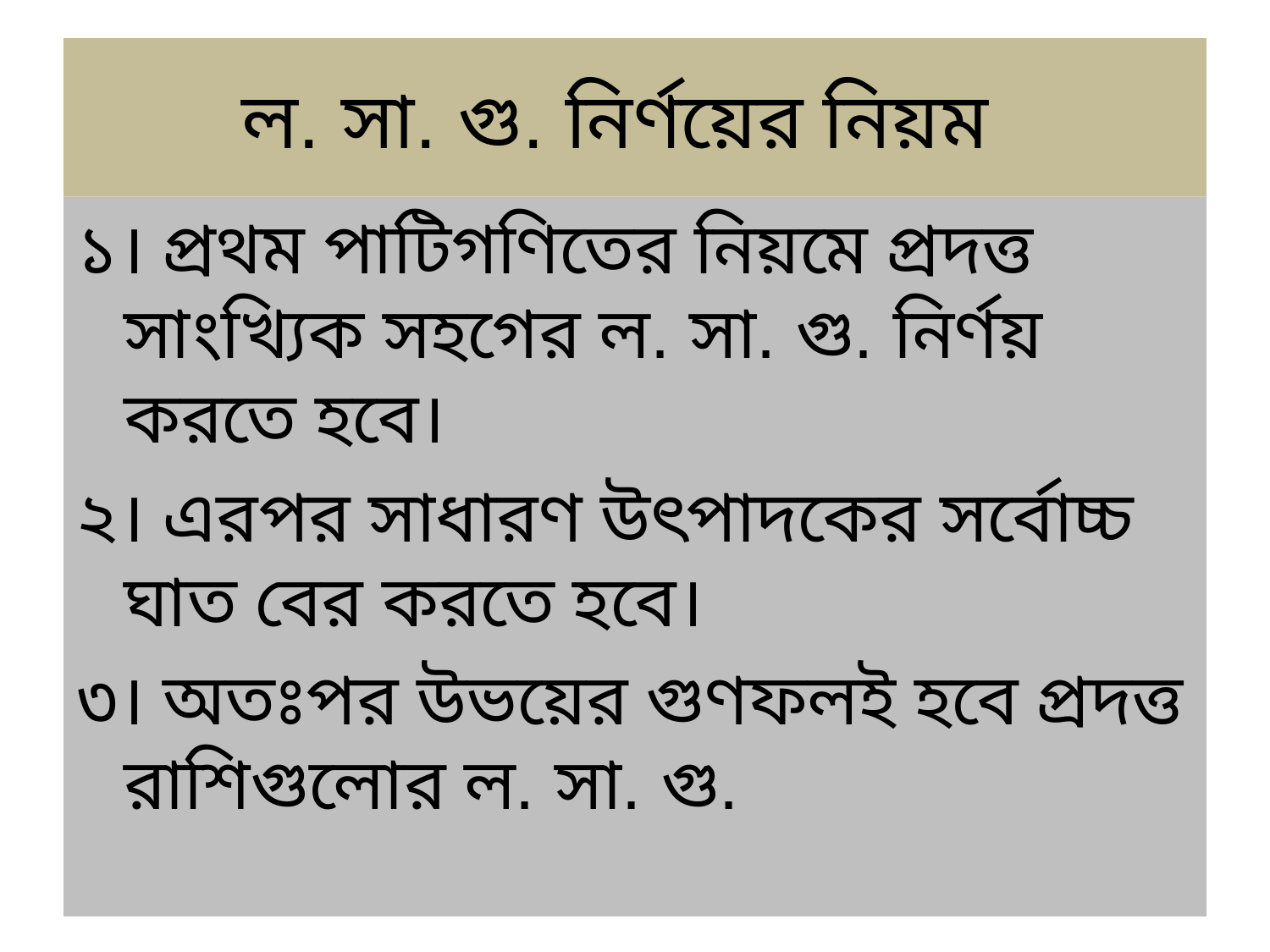

# ল. সা. গু. নির্ণয়ের নিয়ম
১। প্রথম পাটিগণিতের নিয়মে প্রদত্ত সাংখ্যিক সহগের ল. সা. গু. নির্ণয় করতে হবে।
২। এরপর সাধারণ উৎপাদকের সর্বোচ্চ ঘাত বের করতে হবে।
৩। অতঃপর উভয়ের গুণফলই হবে প্রদত্ত রাশিগুলোর ল. সা. গু.